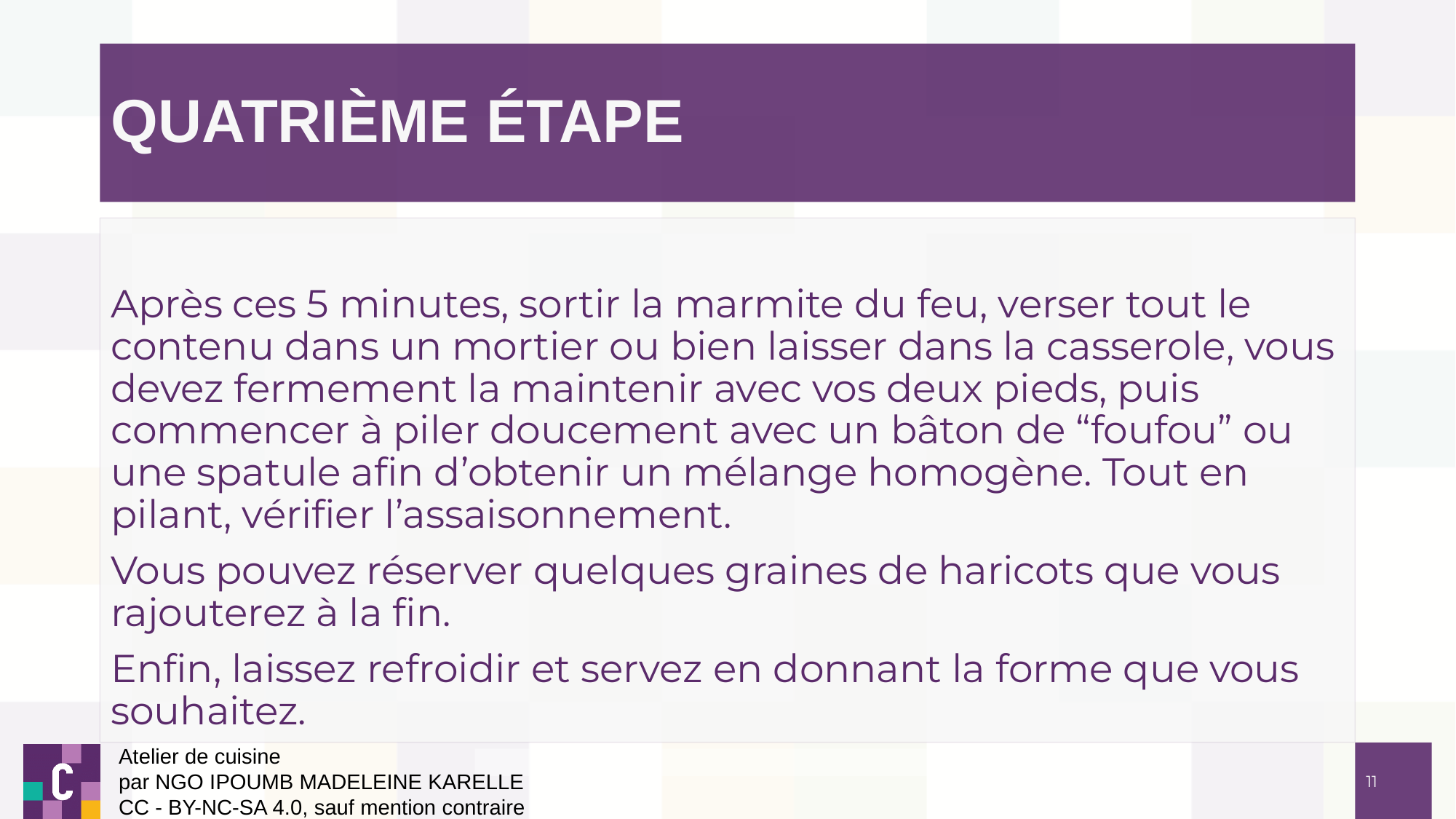

# QUATRIÈME ÉTAPE

Après ces 5 minutes, sortir la marmite du feu, verser tout le contenu dans un mortier ou bien laisser dans la casserole, vous devez fermement la maintenir avec vos deux pieds, puis commencer à piler doucement avec un bâton de “foufou” ou une spatule afin d’obtenir un mélange homogène. Tout en pilant, vérifier l’assaisonnement.
Vous pouvez réserver quelques graines de haricots que vous rajouterez à la fin.
Enfin, laissez refroidir et servez en donnant la forme que vous souhaitez.
Atelier de cuisine
par NGO IPOUMB MADELEINE KARELLE
CC - BY-NC-SA 4.0, sauf mention contraire

11